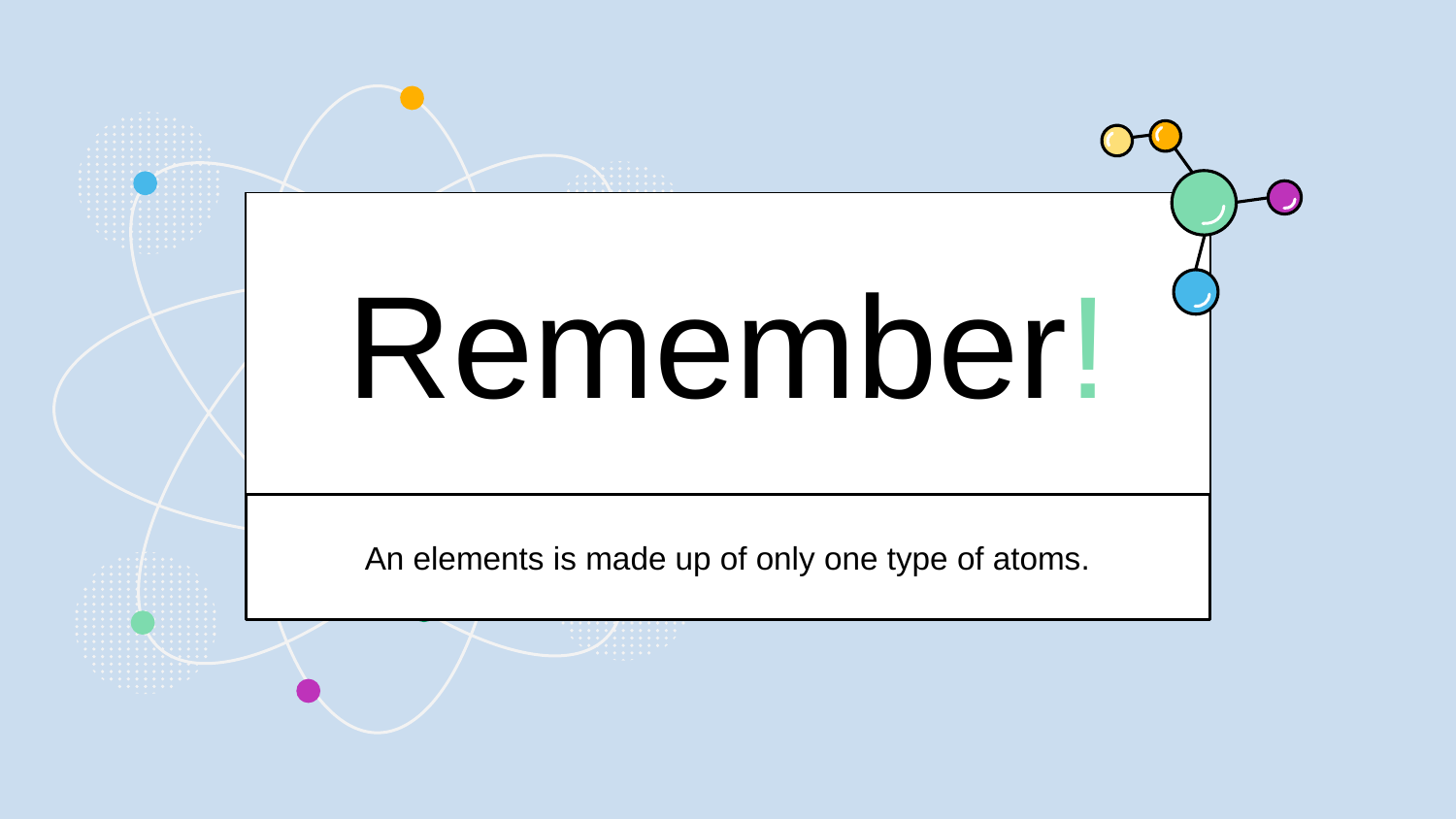

# Remember!
An elements is made up of only one type of atoms.